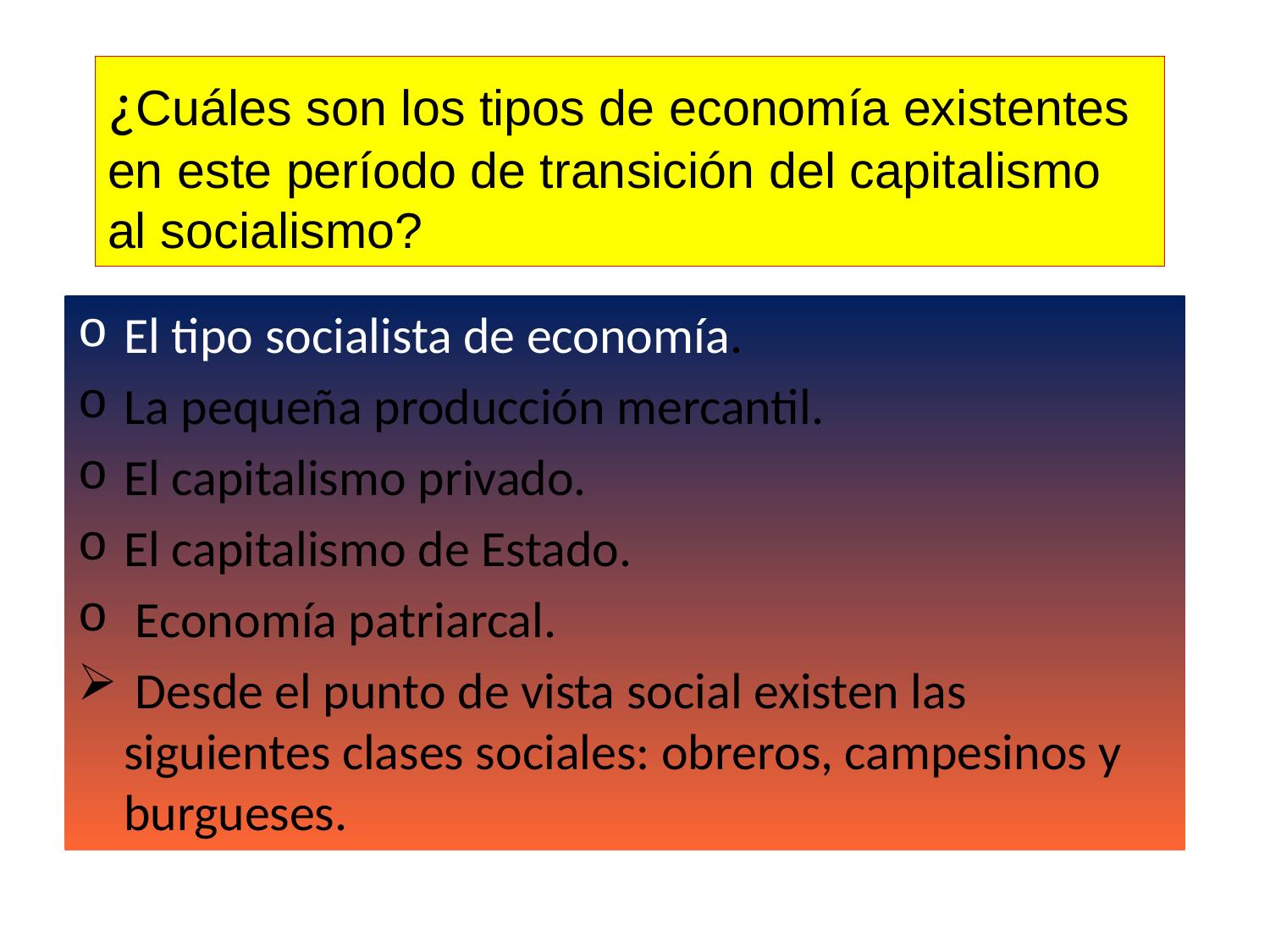

# ¿Cuáles son los tipos de economía existentes en este período de transición del capitalismo al socialismo?
El tipo socialista de economía.
La pequeña producción mercantil.
El capitalismo privado.
El capitalismo de Estado.
 Economía patriarcal.
 Desde el punto de vista social existen las siguientes clases sociales: obreros, campesinos y burgueses.